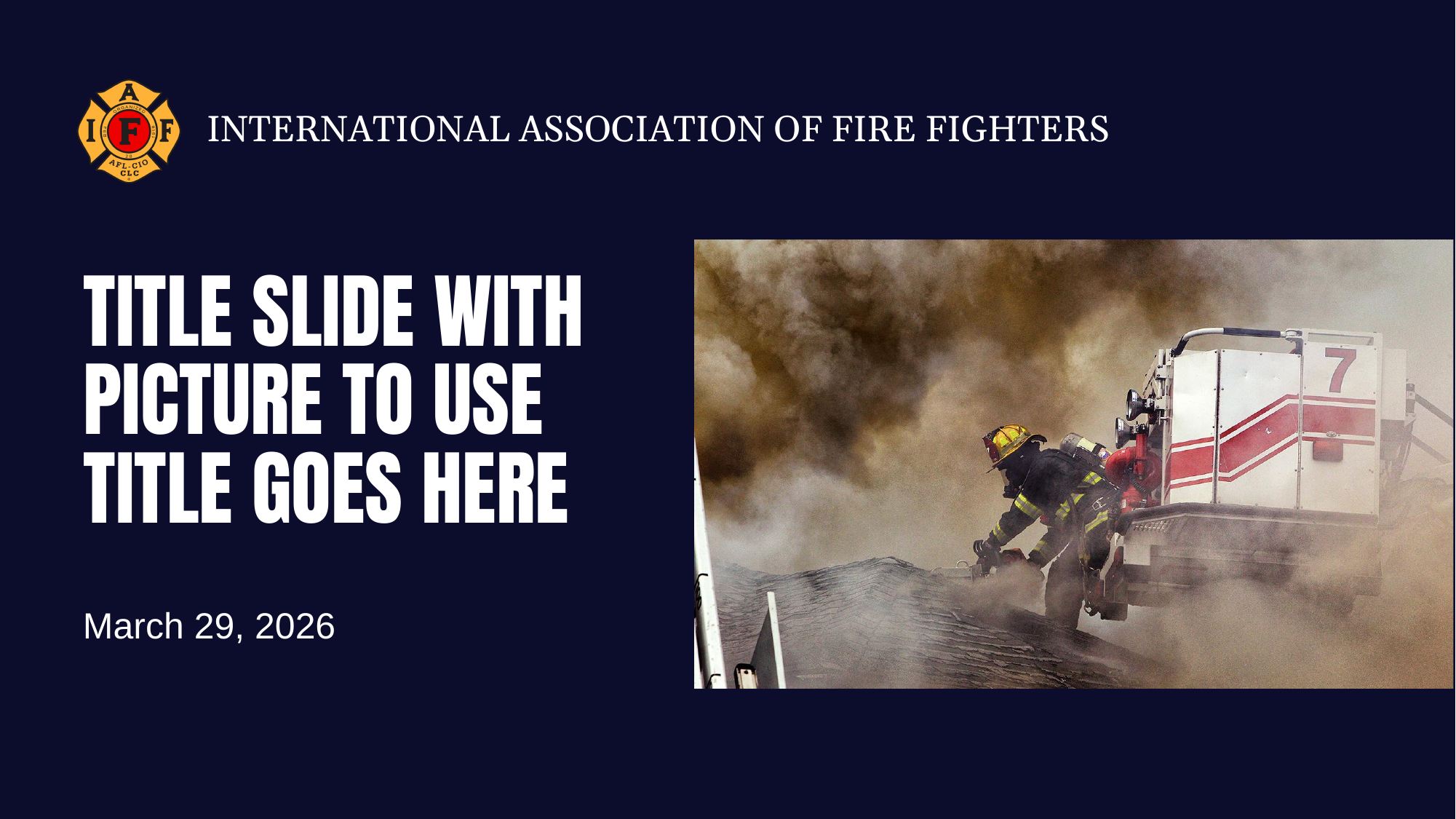

TITLE SLIDE WITH PICTURE TO USE TITLE GOES HERE
March 29, 2026